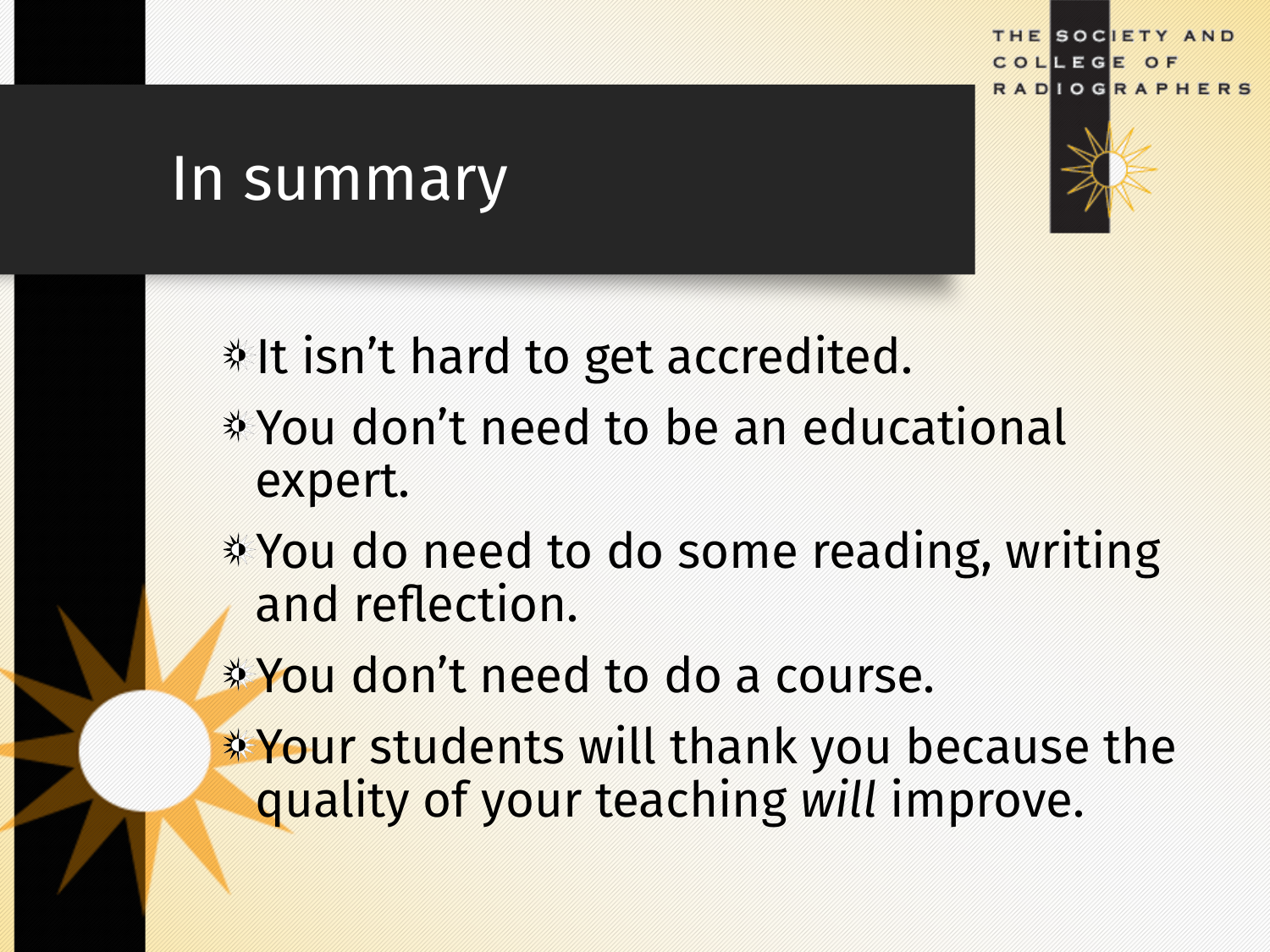

# In summary
It isn’t hard to get accredited.
You don’t need to be an educational expert.
You do need to do some reading, writing and reflection.
You don’t need to do a course.
Your students will thank you because the quality of your teaching will improve.